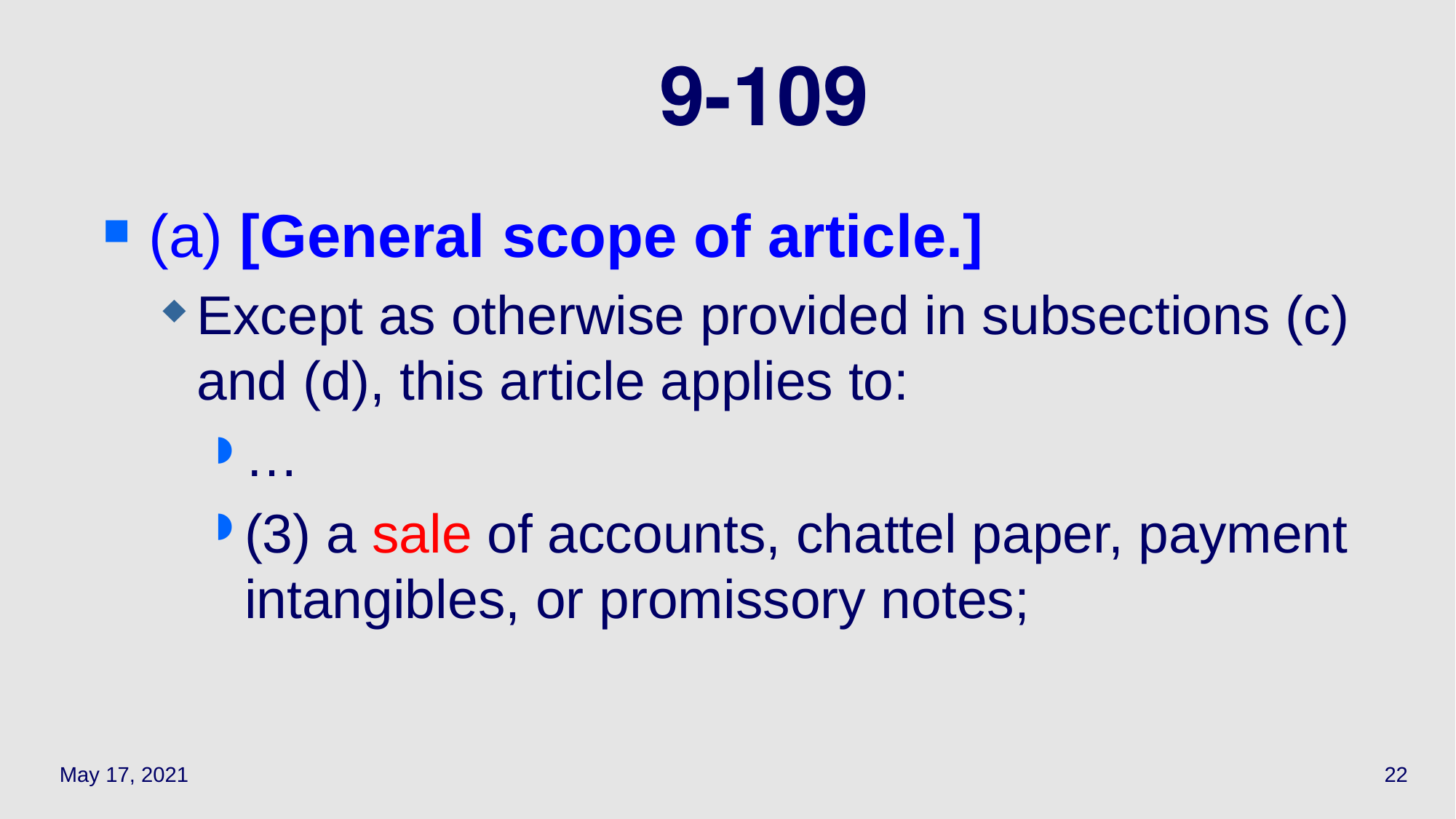

# 9-109
(a) [General scope of article.]
Except as otherwise provided in subsections (c) and (d), this article applies to:
…
(3) a sale of accounts, chattel paper, payment intangibles, or promissory notes;
May 17, 2021
22